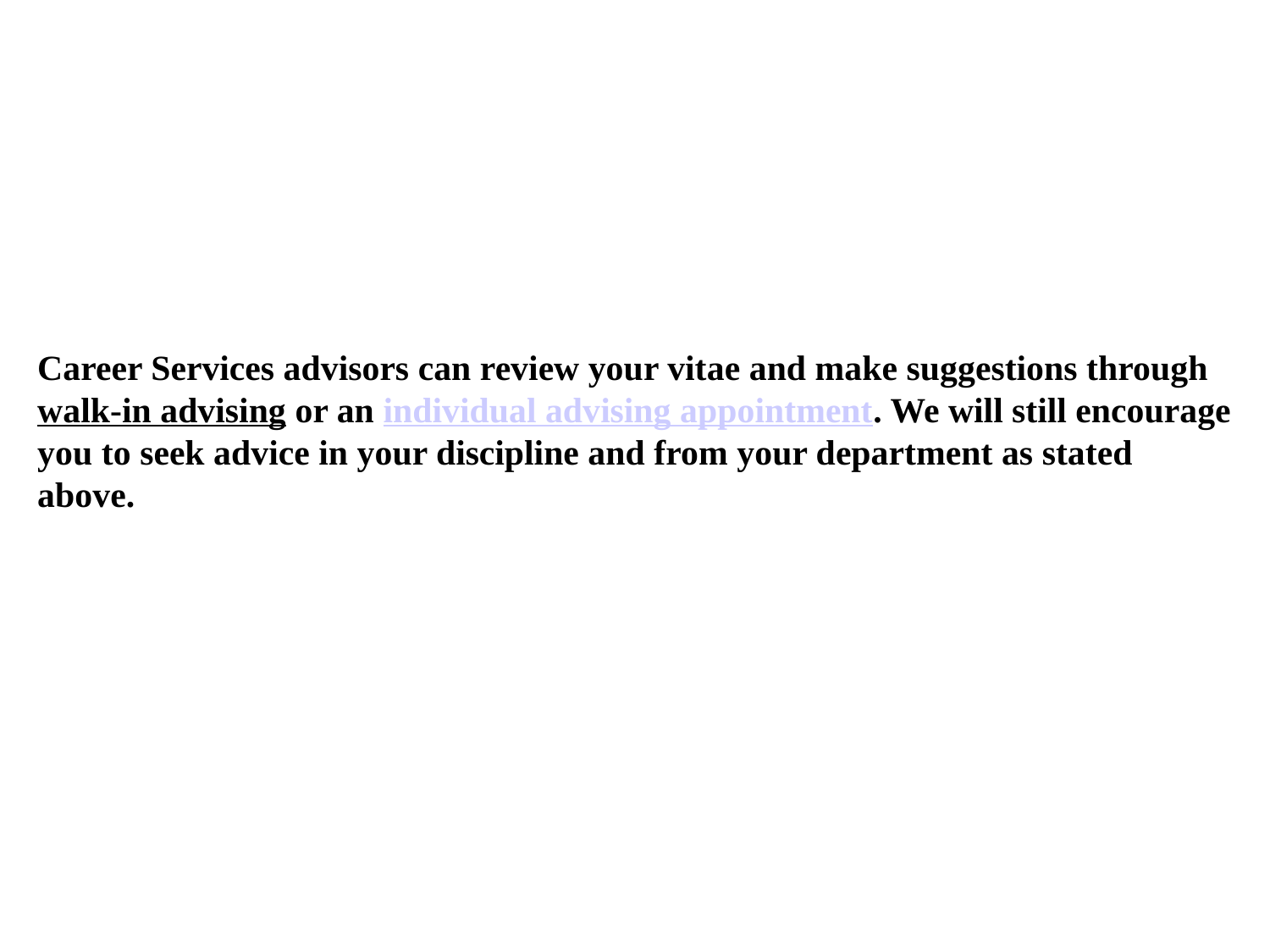

Career Services advisors can review your vitae and make suggestions through walk-in advising or an individual advising appointment. We will still encourage you to seek advice in your discipline and from your department as stated above.